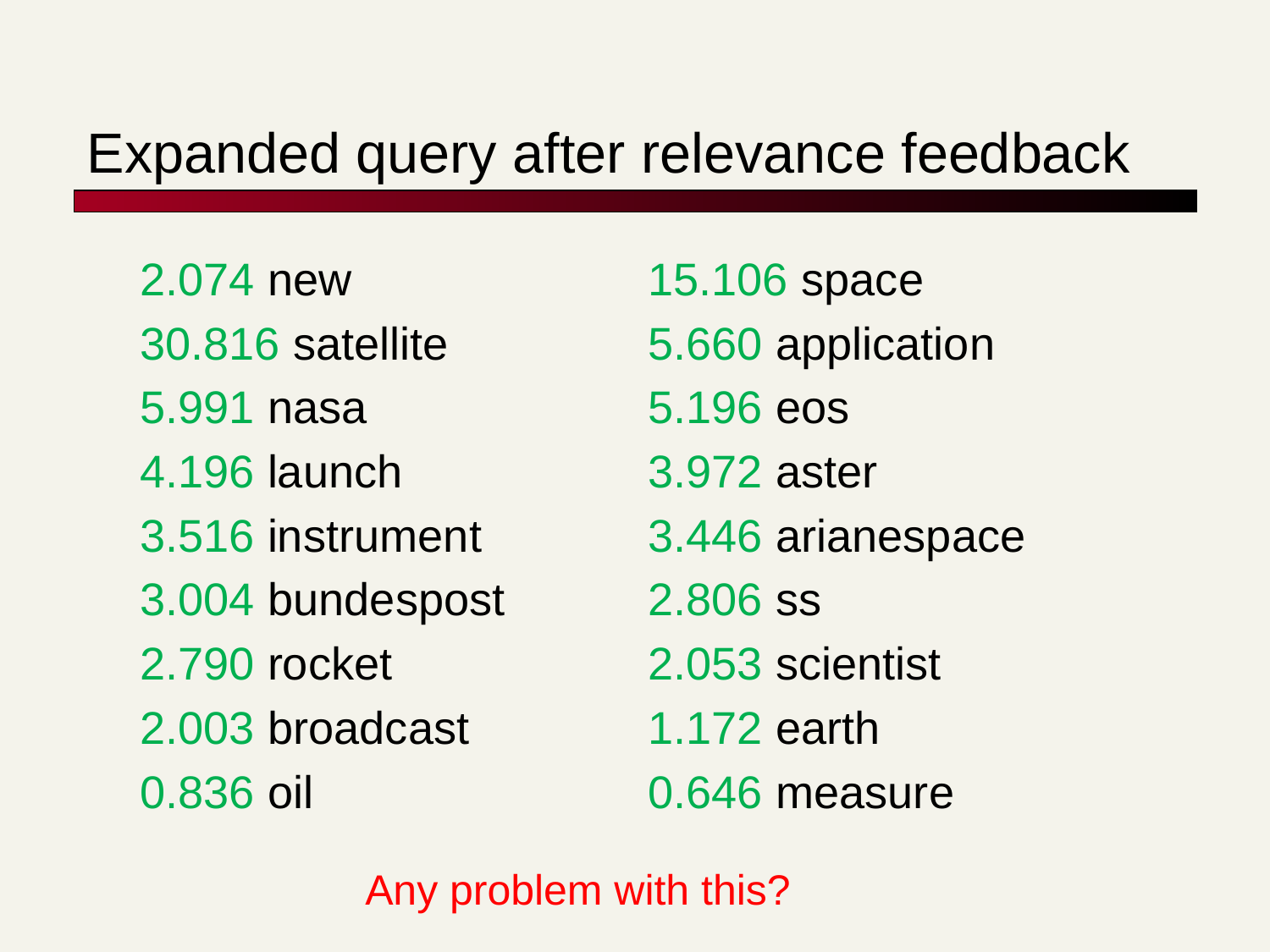

# Expanded query after relevance feedback
2.074 new 			15.106 space
30.816 satellite 		5.660 application
5.991 nasa 			5.196 eos
4.196 launch 		3.972 aster
3.516 instrument 		3.446 arianespace
3.004 bundespost 		2.806 ss
2.790 rocket 		2.053 scientist
2.003 broadcast 		1.172 earth
0.836 oil 			0.646 measure
Any problem with this?